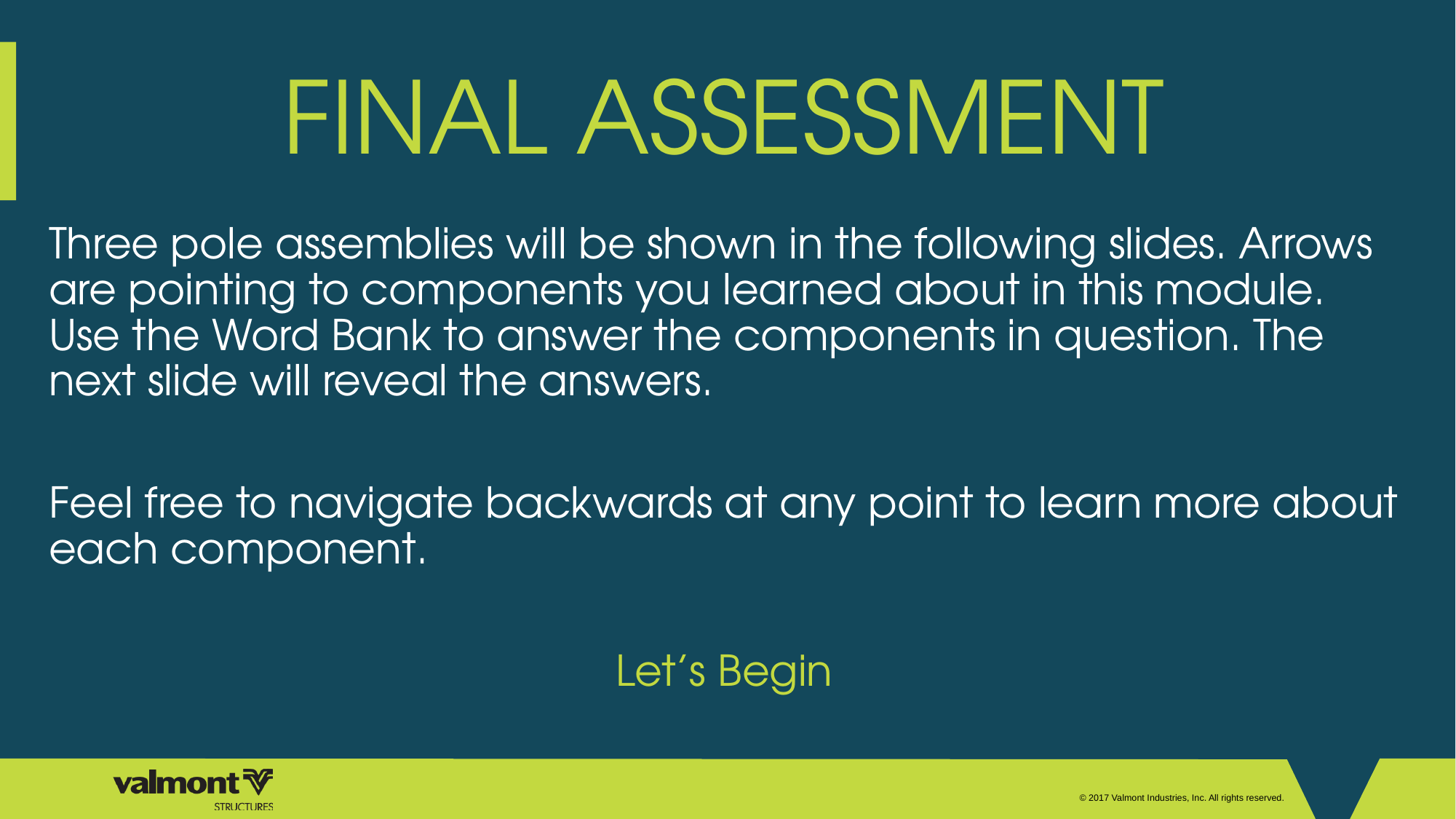

# FINAL ASSESSMENT
Three pole assemblies will be shown in the following slides. Arrows are pointing to components you learned about in this module. Use the Word Bank to answer the components in question. The next slide will reveal the answers.

Feel free to navigate backwards at any point to learn more about each component.

Let’s Begin